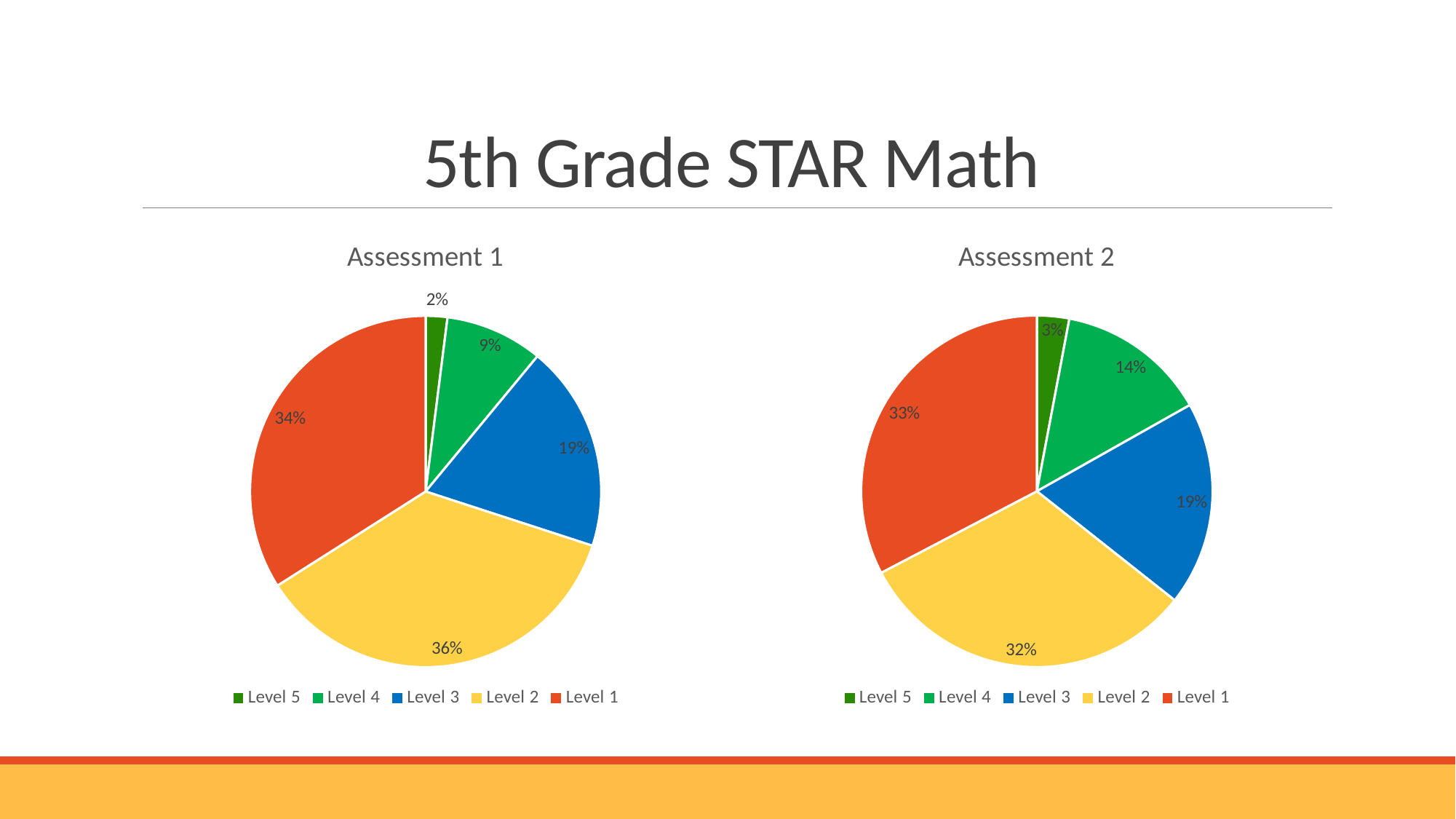

# 5th Grade STAR Math

### Chart:

| Category | Assessment 2 |
|---|---|
| Level 5 | 3.0 |
| Level 4 | 14.0 |
| Level 3 | 19.0 |
| Level 2 | 32.0 |
| Level 1 | 33.0 |

### Chart:

| Category | Assessment 1 |
|---|---|
| Level 5 | 2.0 |
| Level 4 | 9.0 |
| Level 3 | 19.0 |
| Level 2 | 36.0 |
| Level 1 | 34.0 |